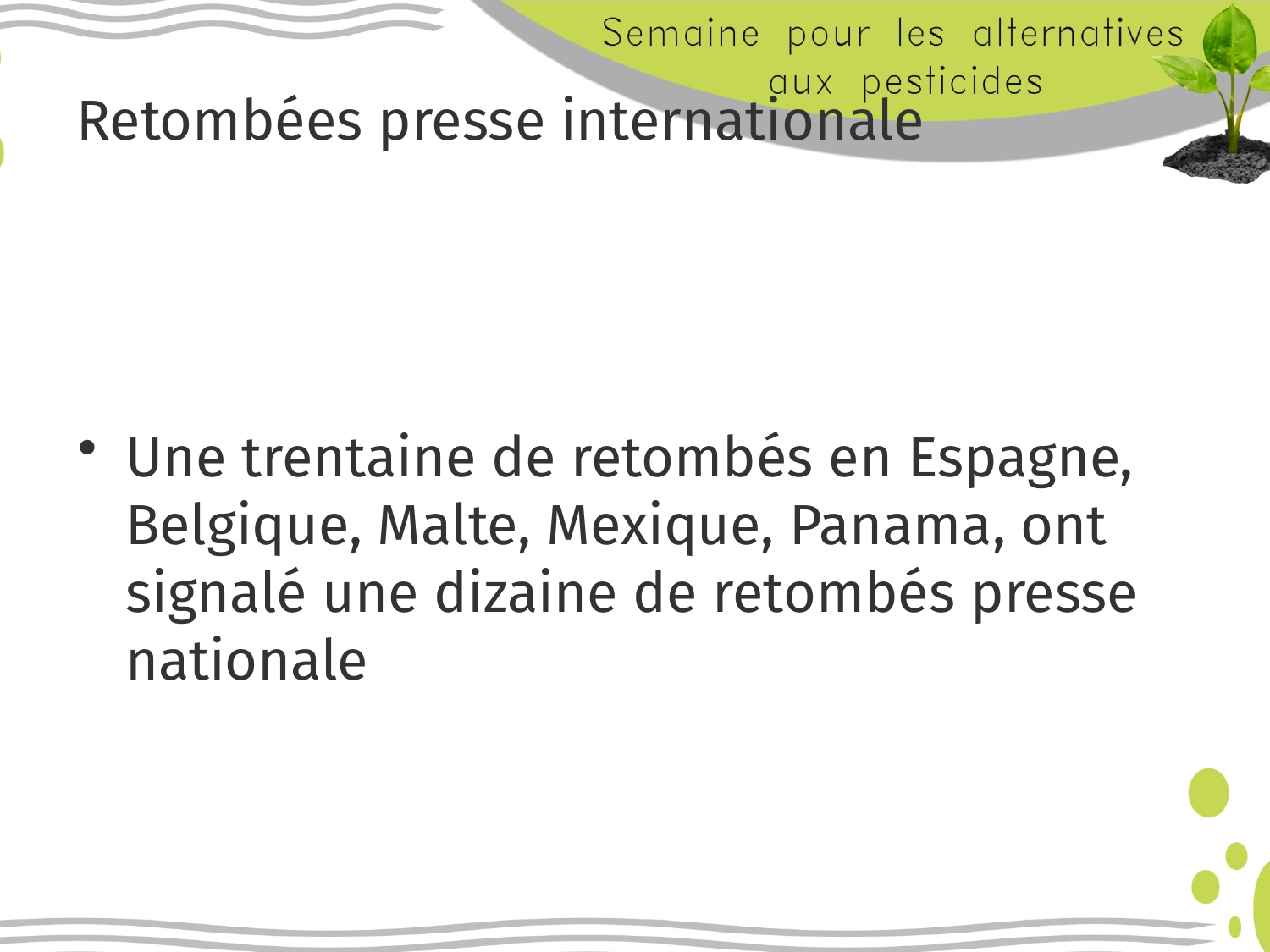

# Retombées presse internationale

Une trentaine de retombés en Espagne, Belgique, Malte, Mexique, Panama, ont signalé une dizaine de retombés presse nationale